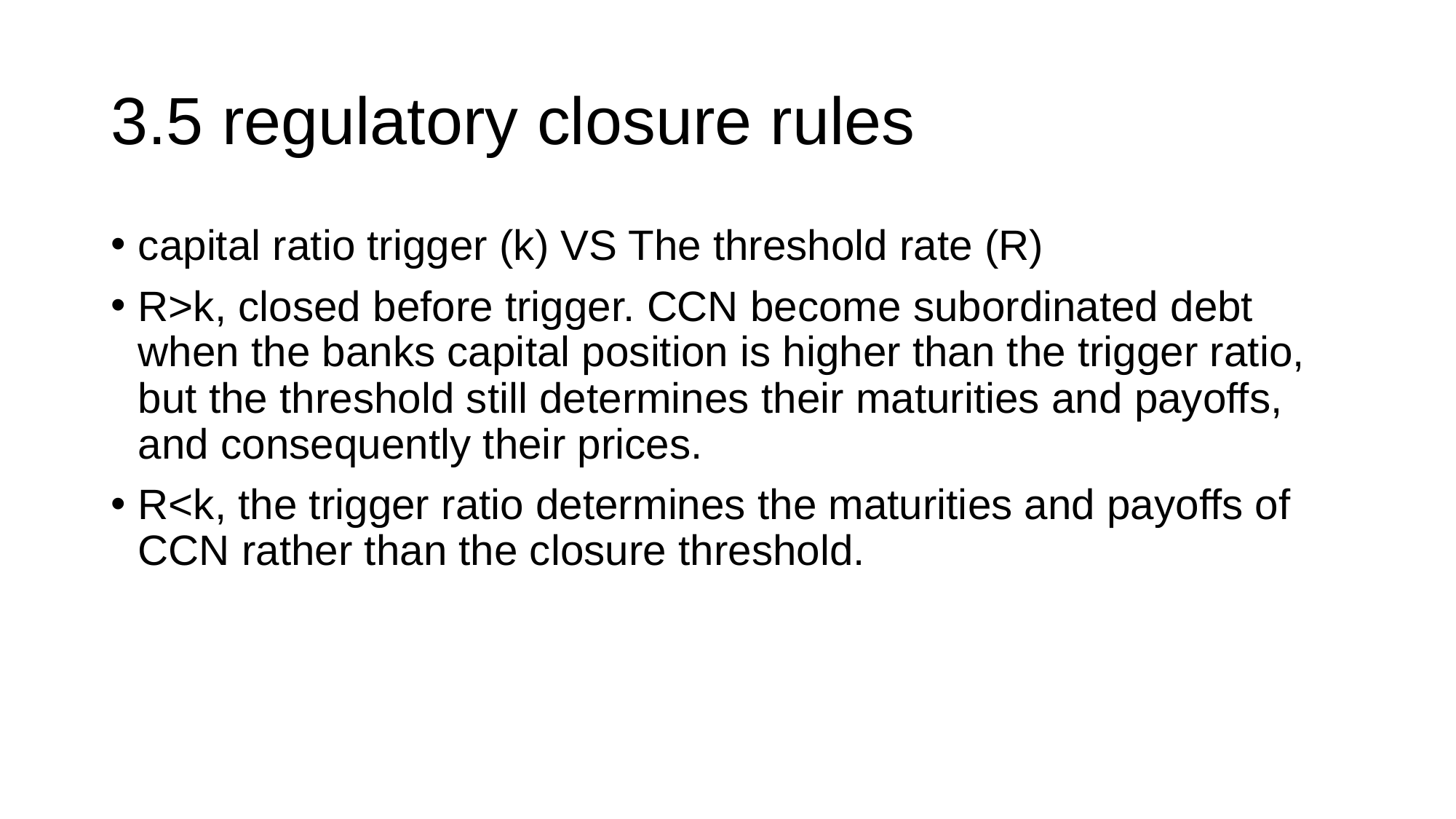

# 3.5 regulatory closure rules
capital ratio trigger (k) VS The threshold rate (R)
R>k, closed before trigger. CCN become subordinated debt when the banks capital position is higher than the trigger ratio, but the threshold still determines their maturities and payoffs, and consequently their prices.
R<k, the trigger ratio determines the maturities and payoffs of CCN rather than the closure threshold.